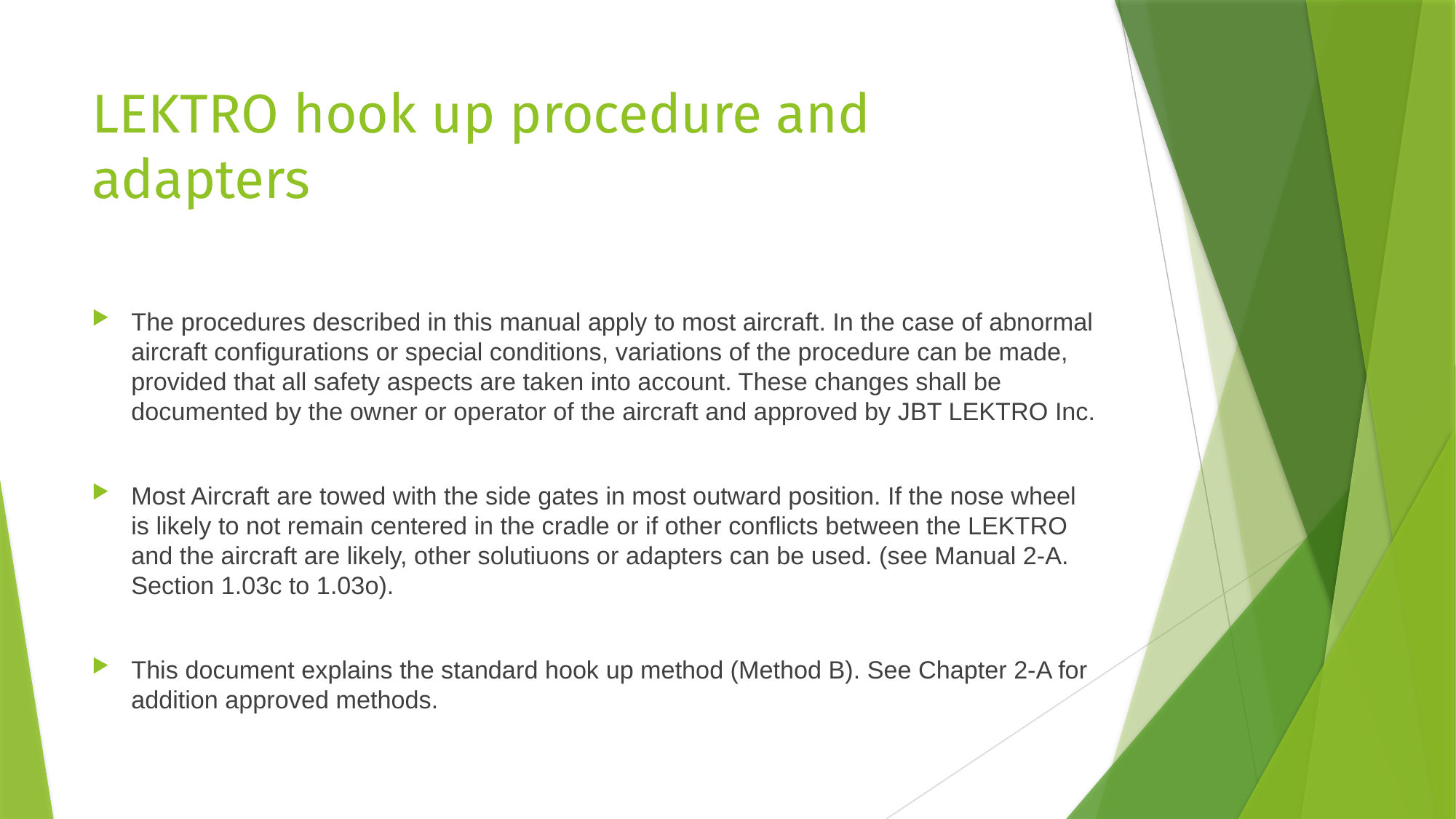

# LEKTRO hook up procedure and adapters

The procedures described in this manual apply to most aircraft. In the case of abnormal aircraft configurations or special conditions, variations of the procedure can be made, provided that all safety aspects are taken into account. These changes shall be documented by the owner or operator of the aircraft and approved by JBT LEKTRO Inc.

Most Aircraft are towed with the side gates in most outward position. If the nose wheel is likely to not remain centered in the cradle or if other conflicts between the LEKTRO and the aircraft are likely, other solutiuons or adapters can be used. (see Manual 2-A. Section 1.03c to 1.03o).

This document explains the standard hook up method (Method B). See Chapter 2-A for addition approved methods.